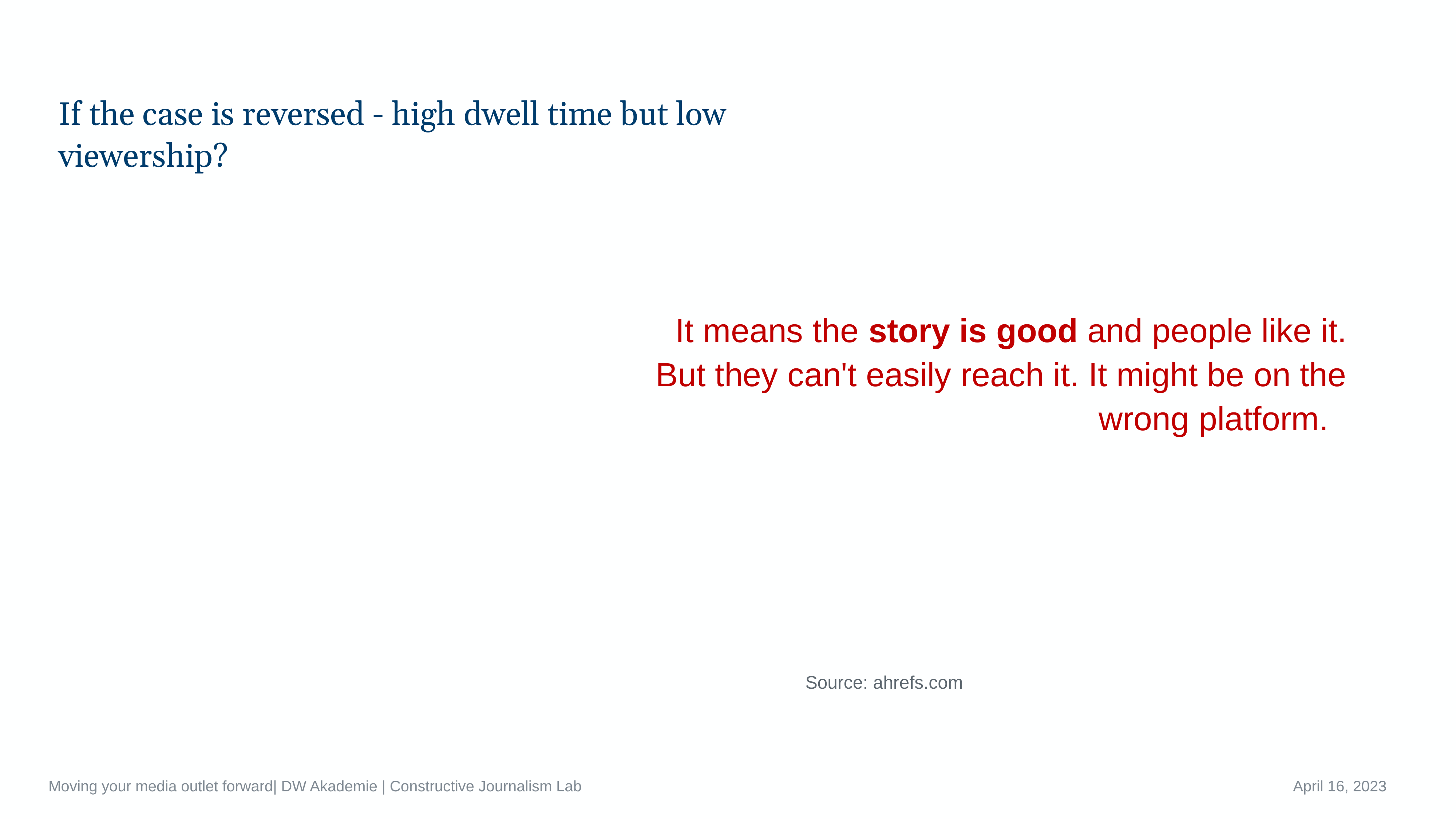

# If the case is reversed - high dwell time but low viewership?
It means the story is good and people like it. But they can't easily reach it. It might be on the wrong platform.

Source: ahrefs.com
Moving your media outlet forward| DW Akademie | Constructive Journalism Lab
April 16, 2023